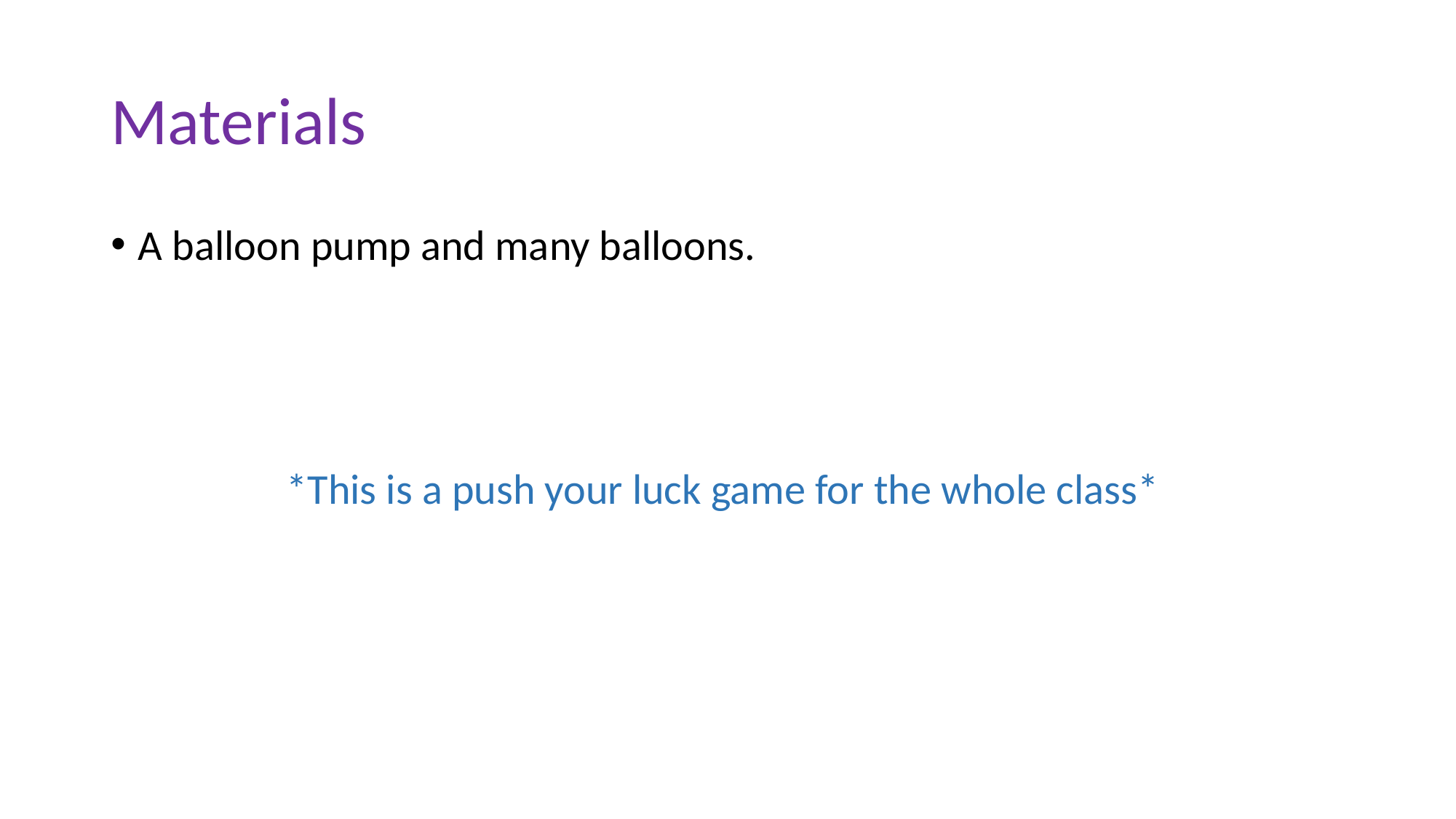

# Materials
A balloon pump and many balloons.

*This is a push your luck game for the whole class*